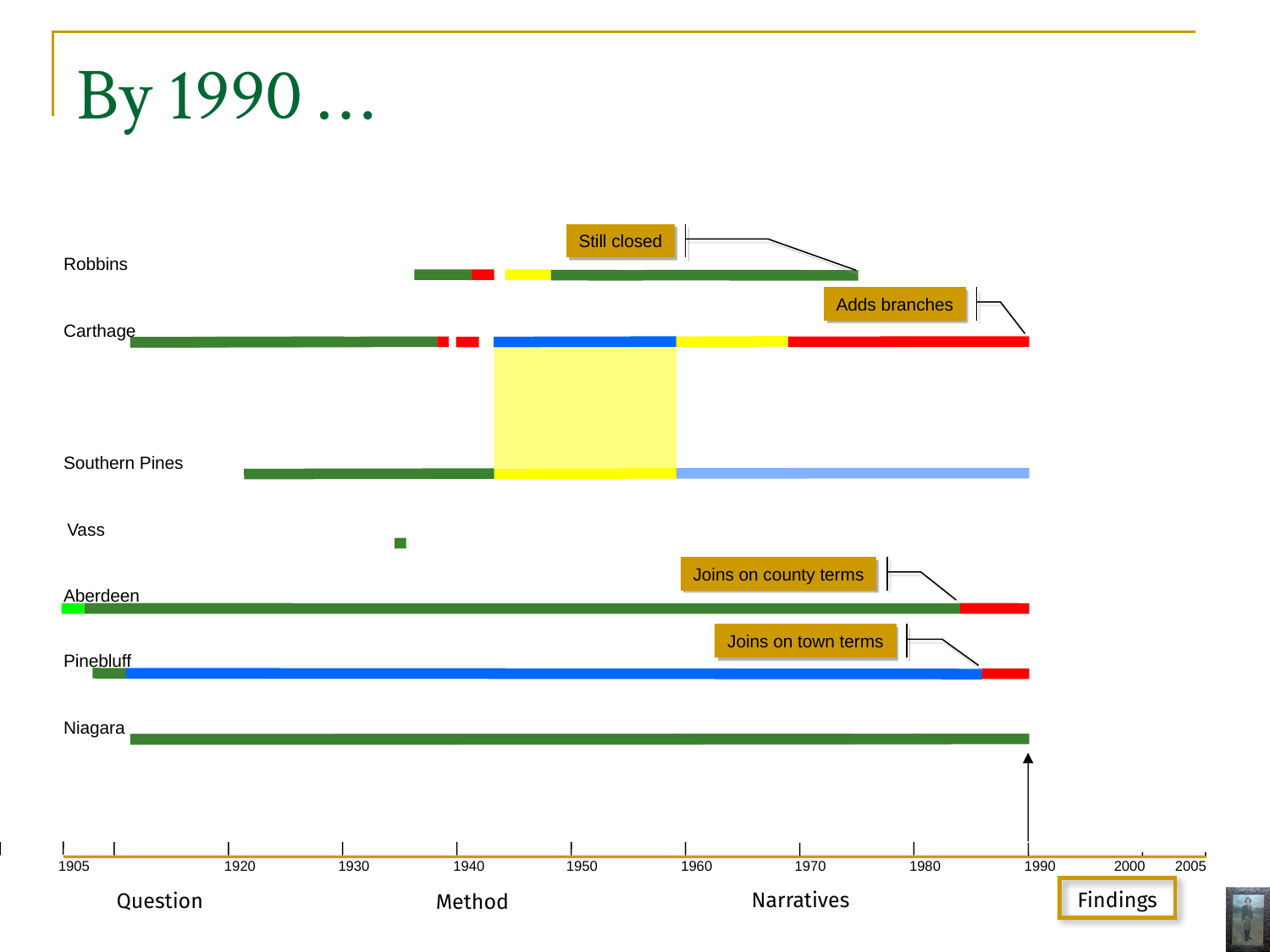

# By 1990 …
Still closed
Robbins
Carthage
Southern Pines
Vass
Aberdeen
Pinebluff
Niagara

Adds branches

Joins on county terms

Joins on town terms

1905
1920
1930
1940
1950
1960
1970
1980
1990
2000
2005